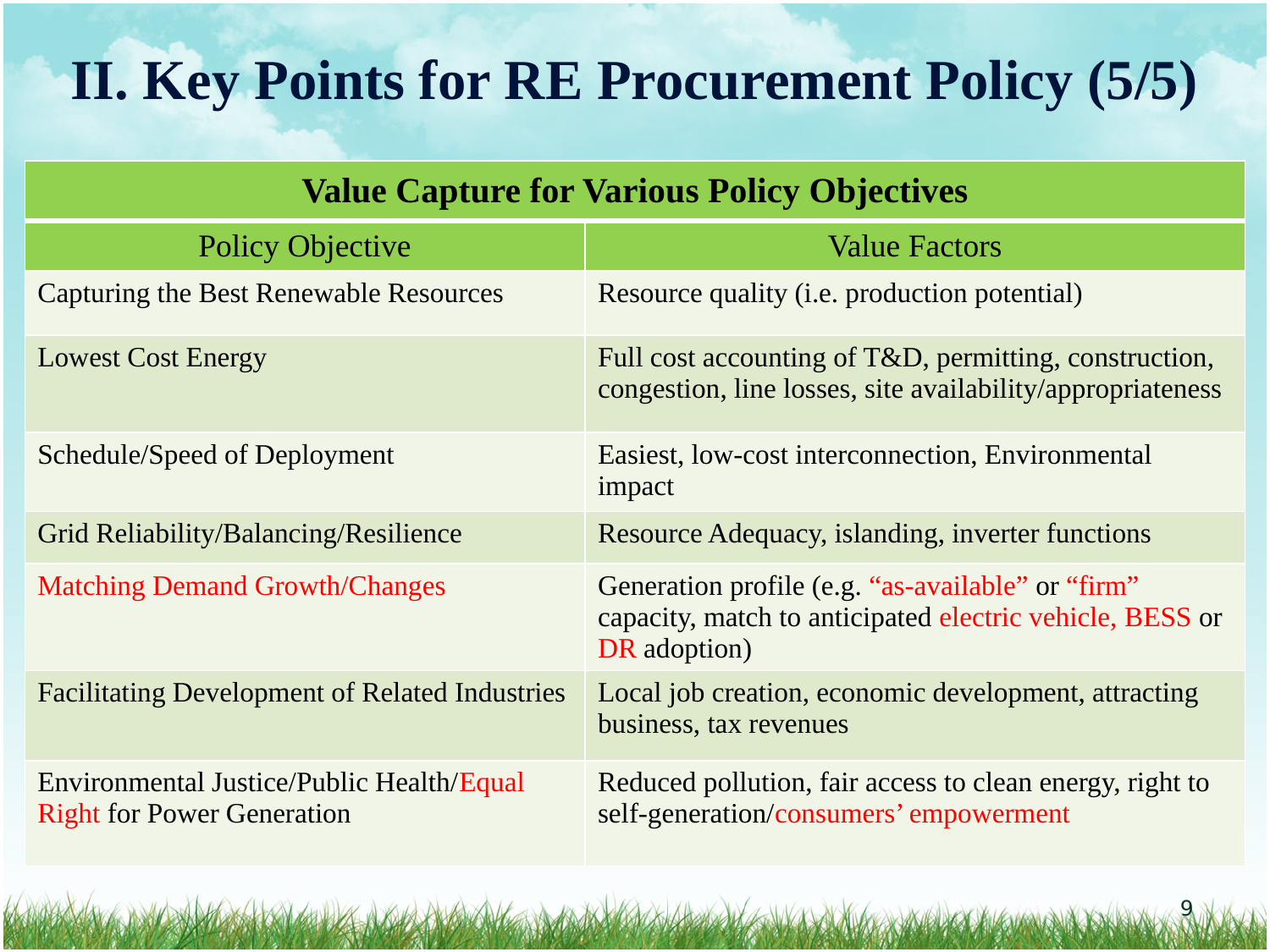

# II. Key Points for RE Procurement Policy (5/5)
| Value Capture for Various Policy Objectives |  |
| --- | --- |
| Policy Objective | Value Factors |
| Capturing the Best Renewable Resources | Resource quality (i.e. production potential) |
| Lowest Cost Energy | Full cost accounting of T&D, permitting, construction, congestion, line losses, site availability/appropriateness |
| Schedule/Speed of Deployment | Easiest, low-cost interconnection, Environmental impact |
| Grid Reliability/Balancing/Resilience | Resource Adequacy, islanding, inverter functions |
| Matching Demand Growth/Changes | Generation profile (e.g. “as-available” or “firm” capacity, match to anticipated electric vehicle, BESS or DR adoption) |
| Facilitating Development of Related Industries | Local job creation, economic development, attracting business, tax revenues |
| Environmental Justice/Public Health/Equal Right for Power Generation | Reduced pollution, fair access to clean energy, right to self-generation/consumers’ empowerment |
9